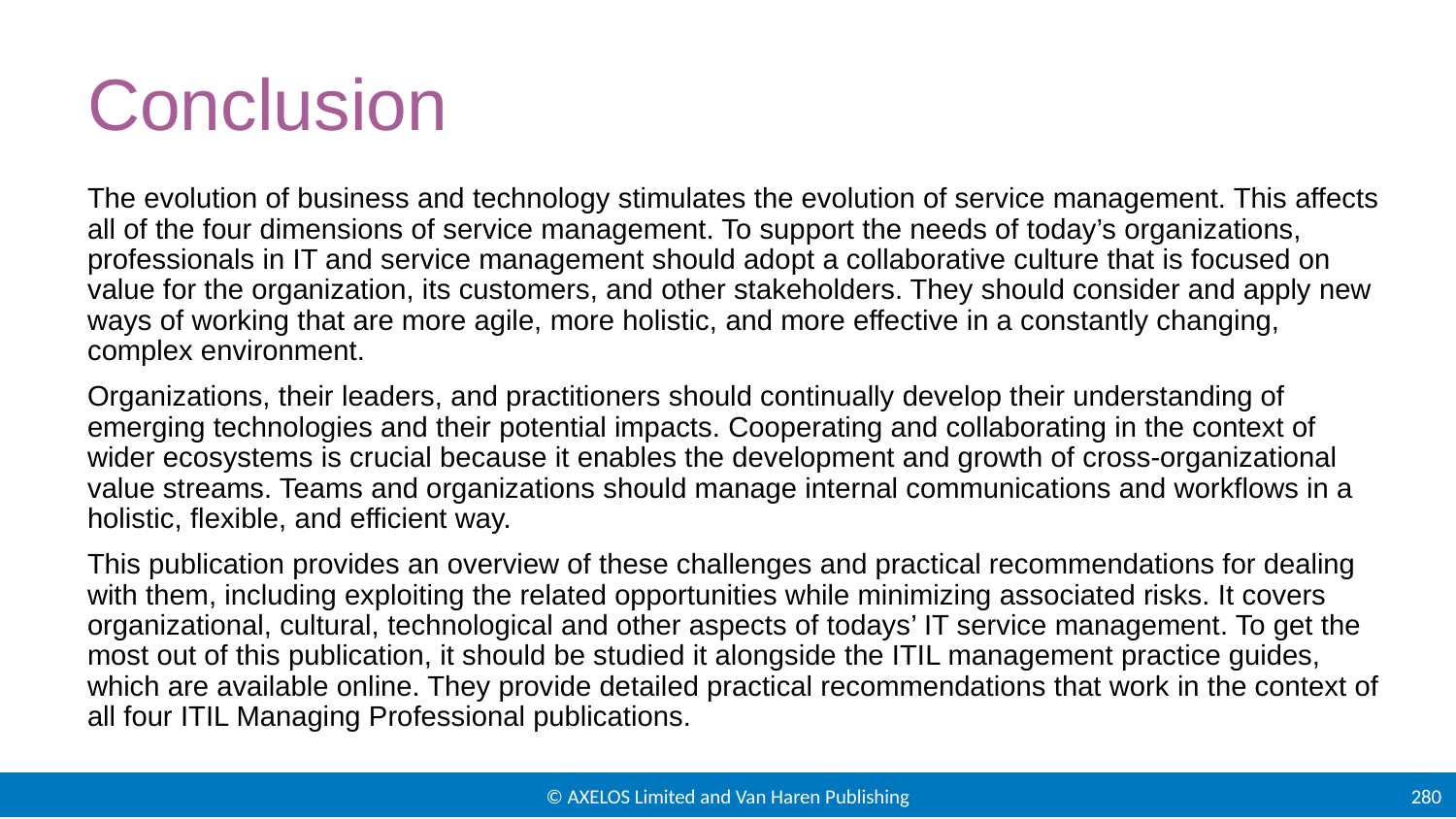

# Conclusion
The evolution of business and technology stimulates the evolution of service management. This affects all of the four dimensions of service management. To support the needs of today’s organizations, professionals in IT and service management should adopt a collaborative culture that is focused on value for the organization, its customers, and other stakeholders. They should consider and apply new ways of working that are more agile, more holistic, and more effective in a constantly changing, complex environment.
Organizations, their leaders, and practitioners should continually develop their understanding of emerging technologies and their potential impacts. Cooperating and collaborating in the context of wider ecosystems is crucial because it enables the development and growth of cross-organizational value streams. Teams and organizations should manage internal communications and workflows in a holistic, flexible, and efficient way.
This publication provides an overview of these challenges and practical recommendations for dealing with them, including exploiting the related opportunities while minimizing associated risks. It covers organizational, cultural, technological and other aspects of todays’ IT service management. To get the most out of this publication, it should be studied it alongside the ITIL management practice guides, which are available online. They provide detailed practical recommendations that work in the context of all four ITIL Managing Professional publications.